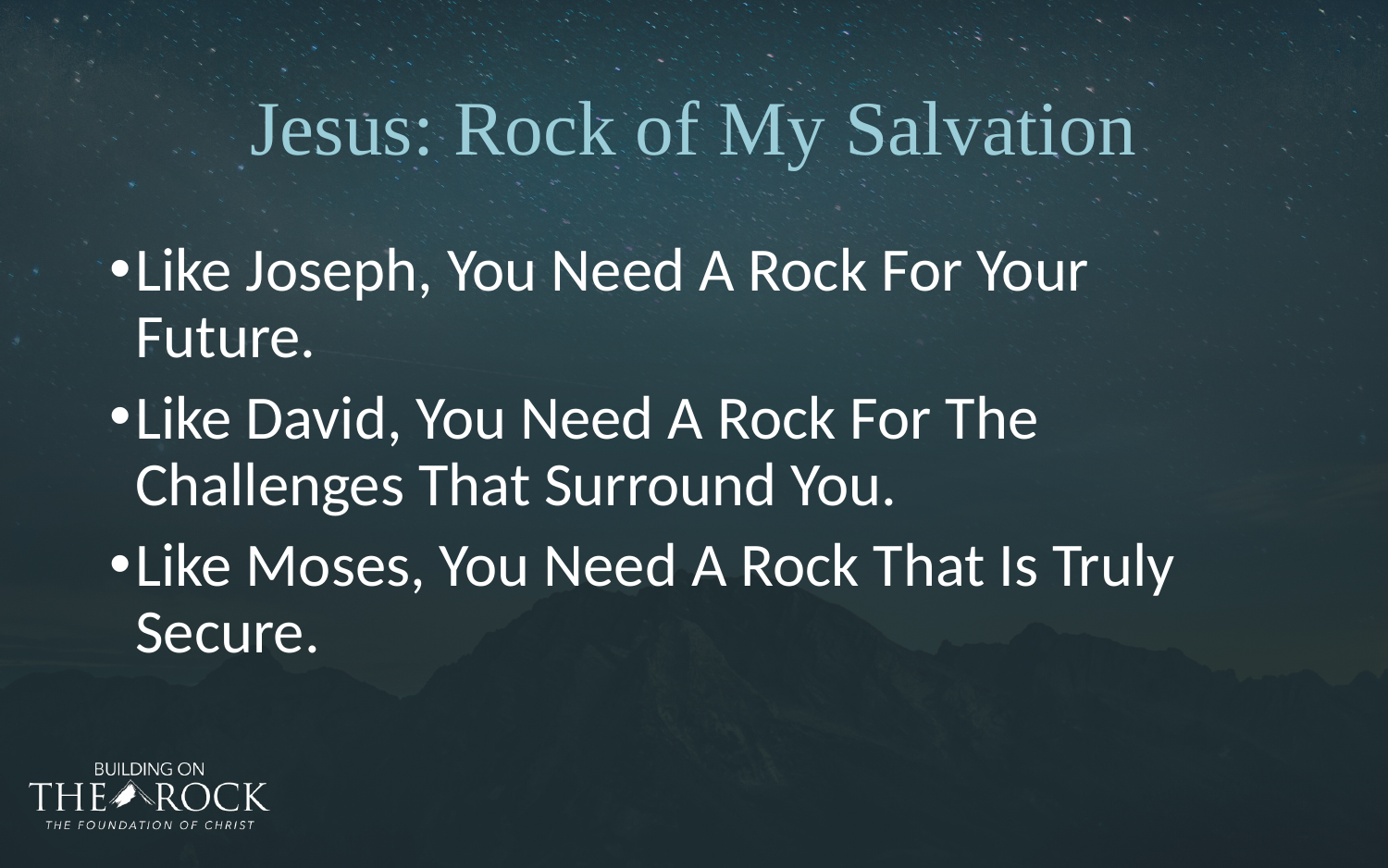

# Jesus: Rock of My Salvation
Like Joseph, You Need A Rock For Your Future.
Like David, You Need A Rock For The Challenges That Surround You.
Like Moses, You Need A Rock That Is Truly Secure.